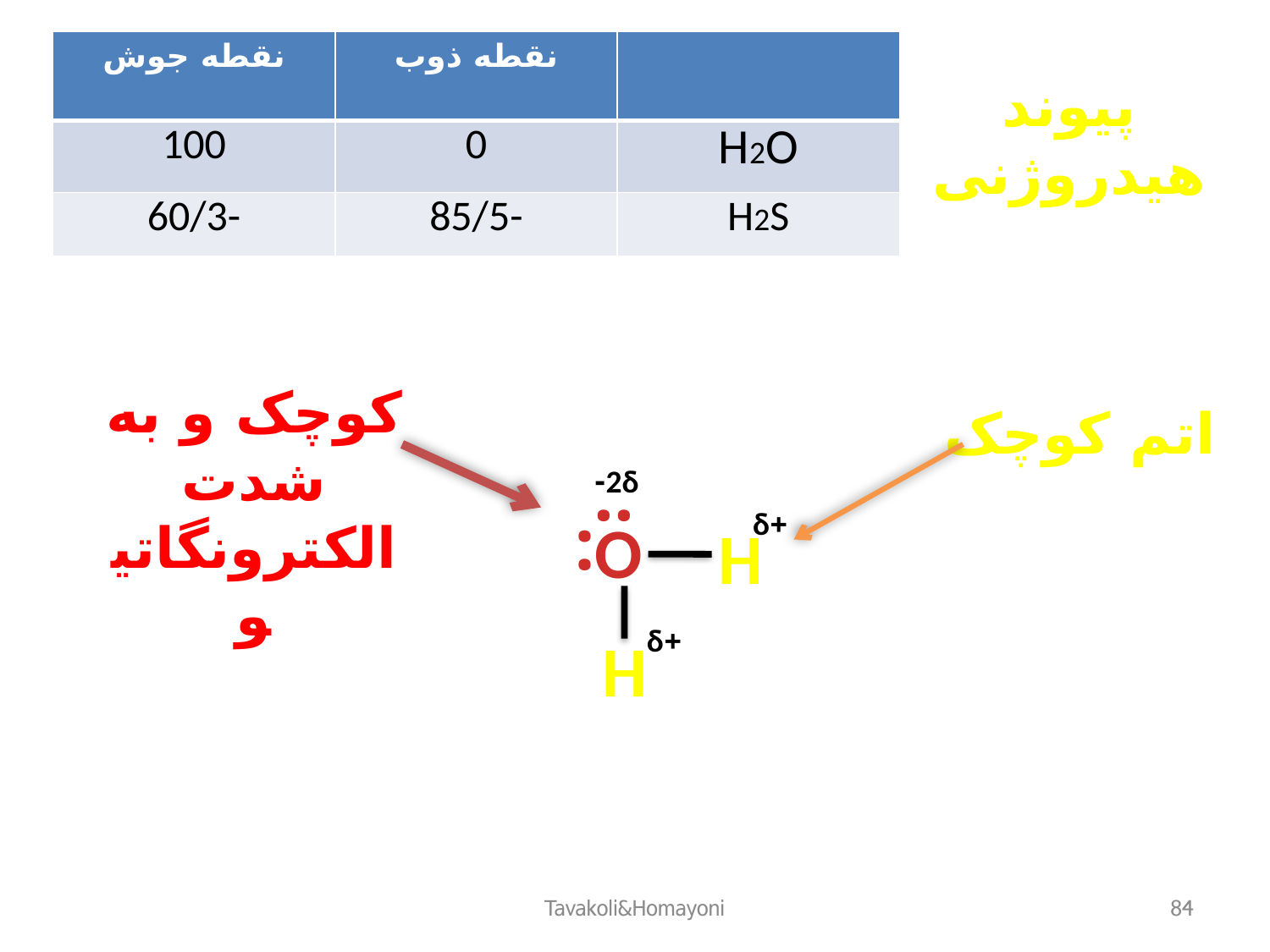

| نقطه جوش | نقطه ذوب |  |
| --- | --- | --- |
| 100 | 0 | H2O |
| 60/3- | 85/5- | H2S |
پیوند هیدروژنی
کوچک و به شدت الکترونگاتیو
اتم کوچک
..
2δ-
:
+δ
O
H
+δ
H
Tavakoli&Homayoni
84